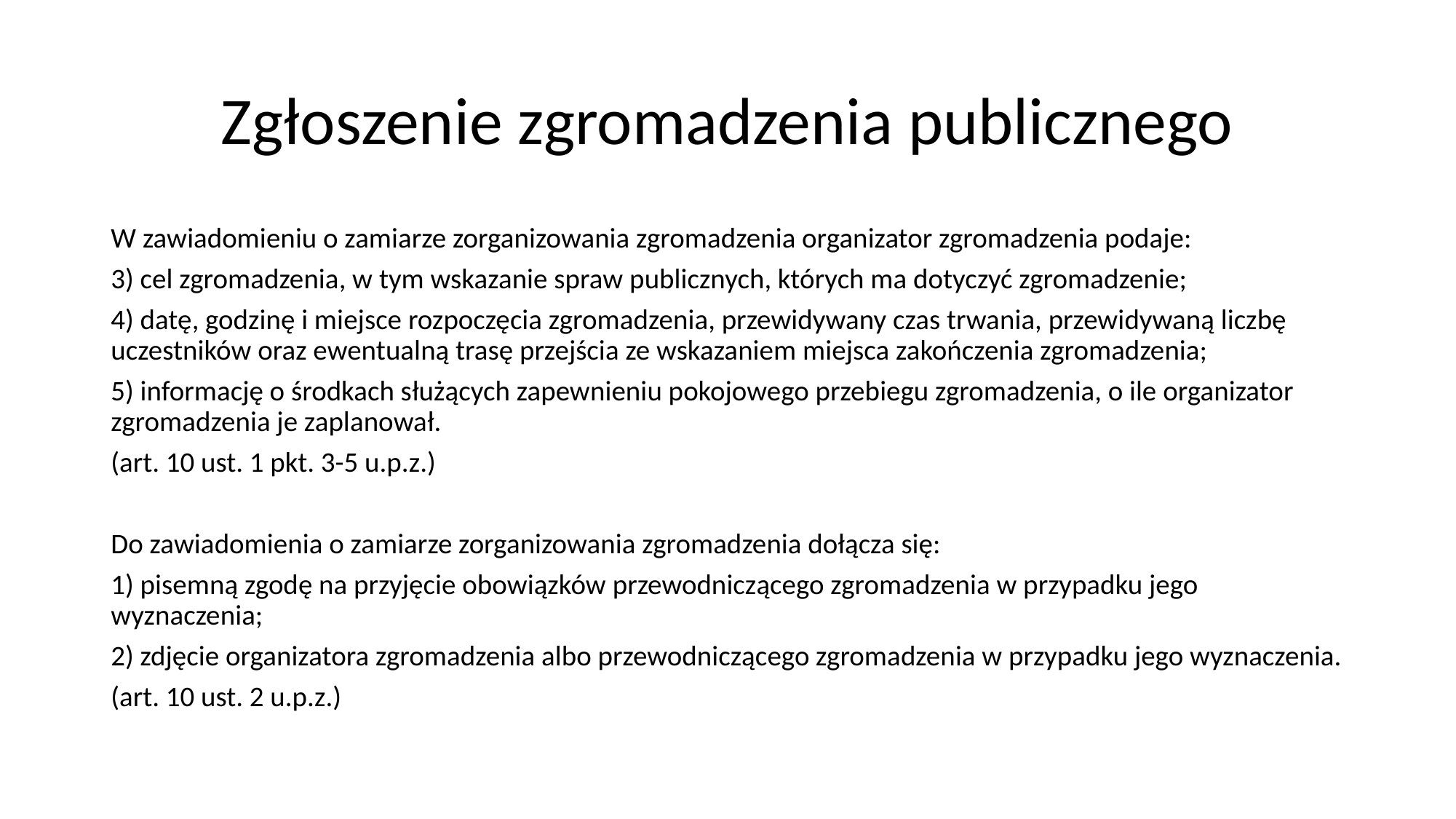

# Zgłoszenie zgromadzenia publicznego
W zawiadomieniu o zamiarze zorganizowania zgromadzenia organizator zgromadzenia podaje:
3) cel zgromadzenia, w tym wskazanie spraw publicznych, których ma dotyczyć zgromadzenie;
4) datę, godzinę i miejsce rozpoczęcia zgromadzenia, przewidywany czas trwania, przewidywaną liczbę uczestników oraz ewentualną trasę przejścia ze wskazaniem miejsca zakończenia zgromadzenia;
5) informację o środkach służących zapewnieniu pokojowego przebiegu zgromadzenia, o ile organizator zgromadzenia je zaplanował.
(art. 10 ust. 1 pkt. 3-5 u.p.z.)

Do zawiadomienia o zamiarze zorganizowania zgromadzenia dołącza się:
1) pisemną zgodę na przyjęcie obowiązków przewodniczącego zgromadzenia w przypadku jego wyznaczenia;
2) zdjęcie organizatora zgromadzenia albo przewodniczącego zgromadzenia w przypadku jego wyznaczenia.
(art. 10 ust. 2 u.p.z.)